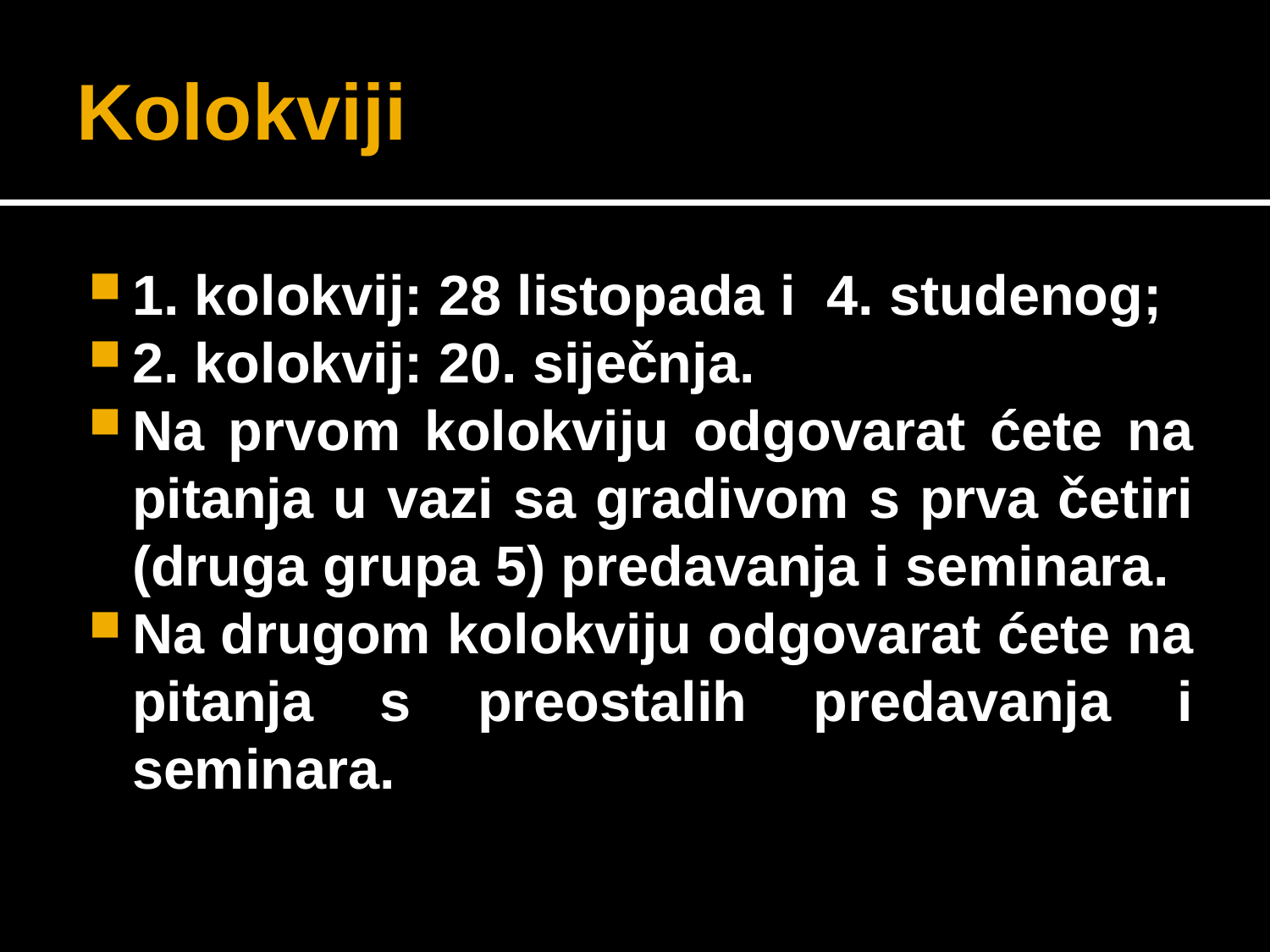

# Kolokviji
1. kolokvij: 28 listopada i  4. studenog;
2. kolokvij: 20. siječnja.
Na prvom kolokviju odgovarat ćete na pitanja u vazi sa gradivom s prva četiri (druga grupa 5) predavanja i seminara.
Na drugom kolokviju odgovarat ćete na pitanja s preostalih predavanja i seminara.